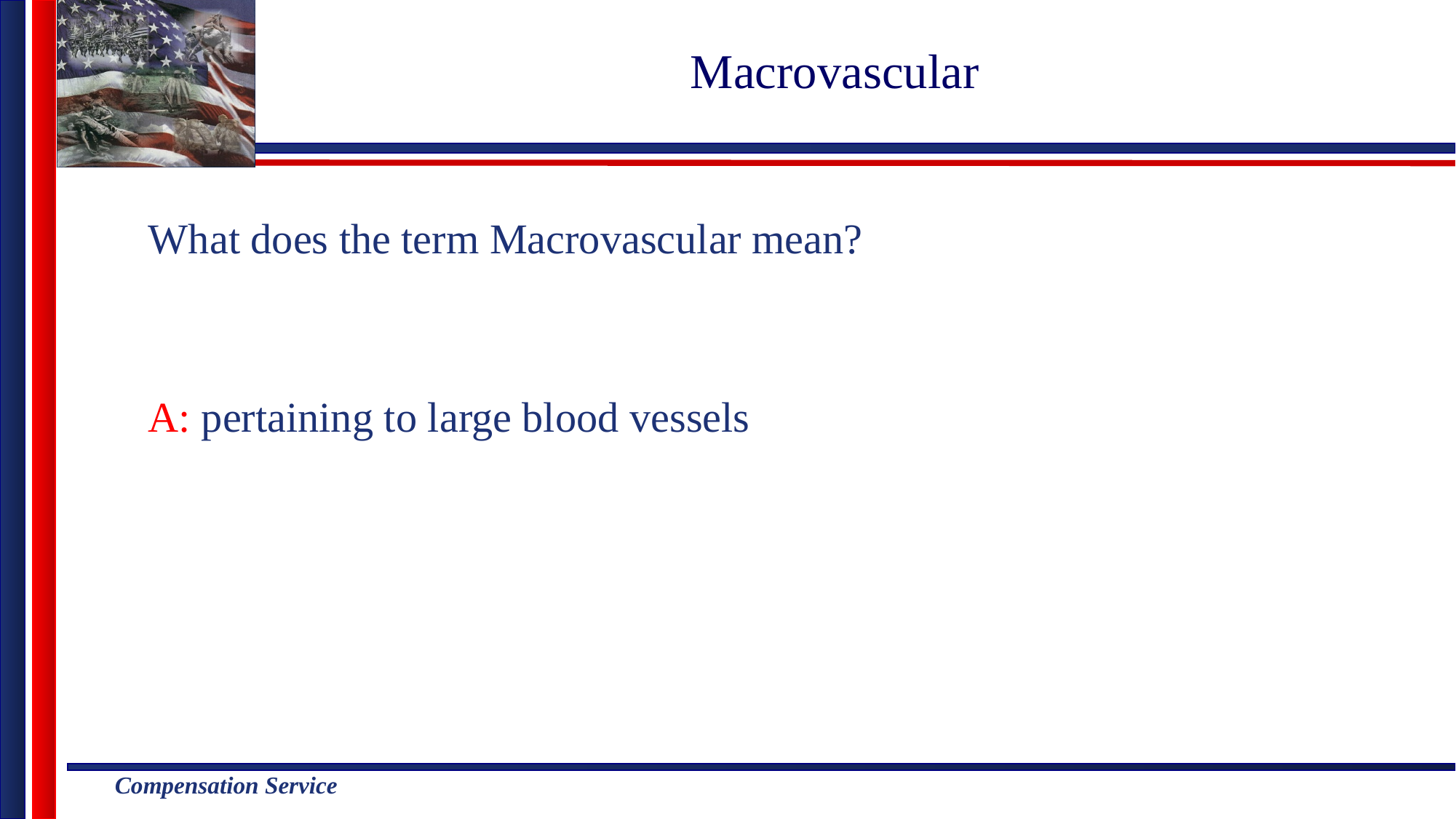

# Macrovascular
What does the term Macrovascular mean?

A: pertaining to large blood vessels